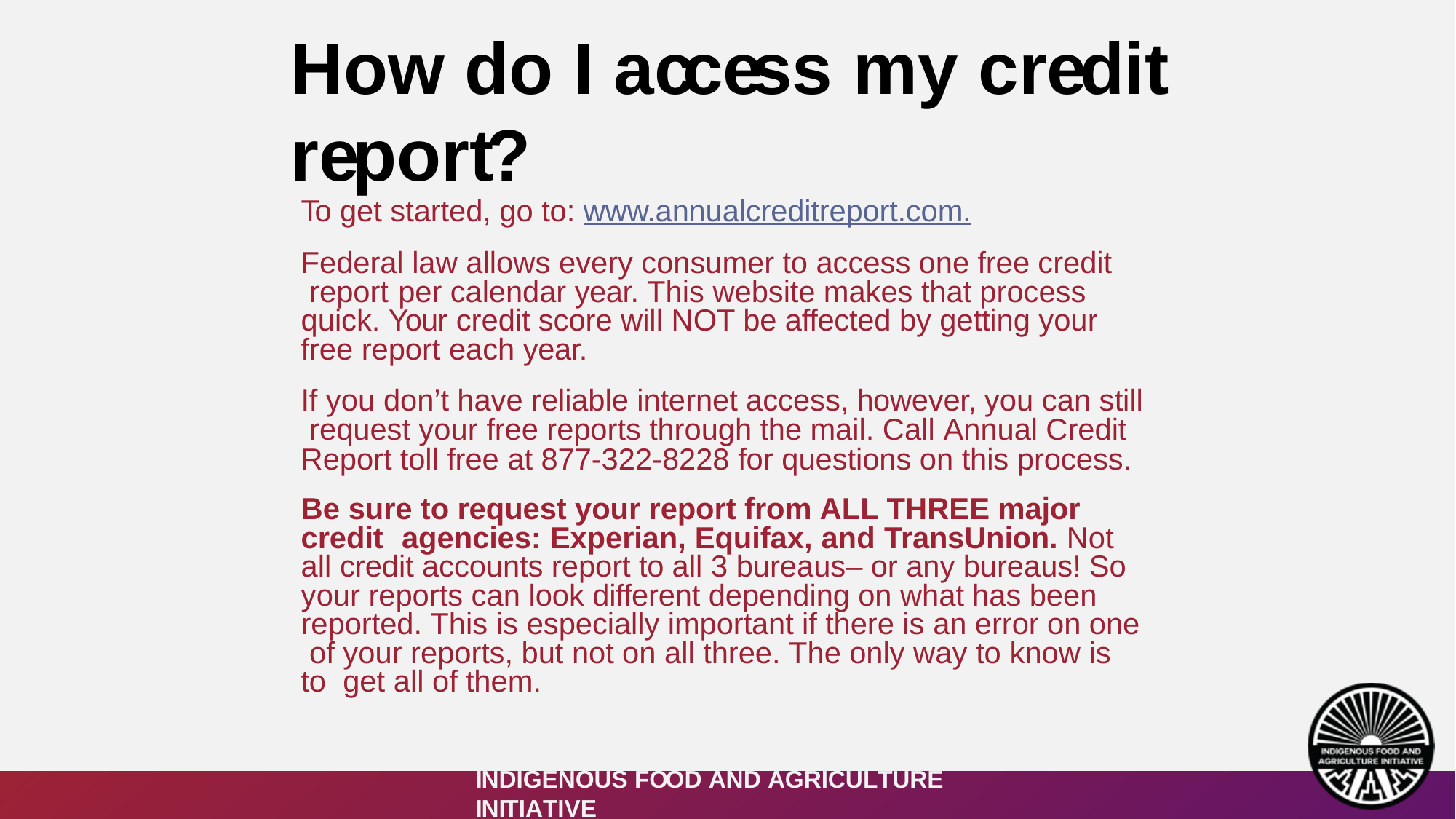

# How do I access my credit report?
To get started, go to: www.annualcreditreport.com.
Federal law allows every consumer to access one free credit  report	per calendar year. This website makes that process  quick. Your credit score will NOT be affected by getting your  free report each year.
If you don’t have reliable internet access, however, you can still  request your free reports through the mail. Call Annual Credit  Report toll free at 877-322-8228 for questions on this process.
Be sure to request your report from ALL THREE major  credit	agencies: Experian, Equifax, and TransUnion. Not  all credit accounts report to all 3 bureaus– or any bureaus! So  your reports can look different depending on what has been  reported. This is especially important if there is an error on one  of your reports, but not on all three. The only way to know is to  get all of them.
INDIGENOUS FOOD AND AGRICULTURE INITIATIVE